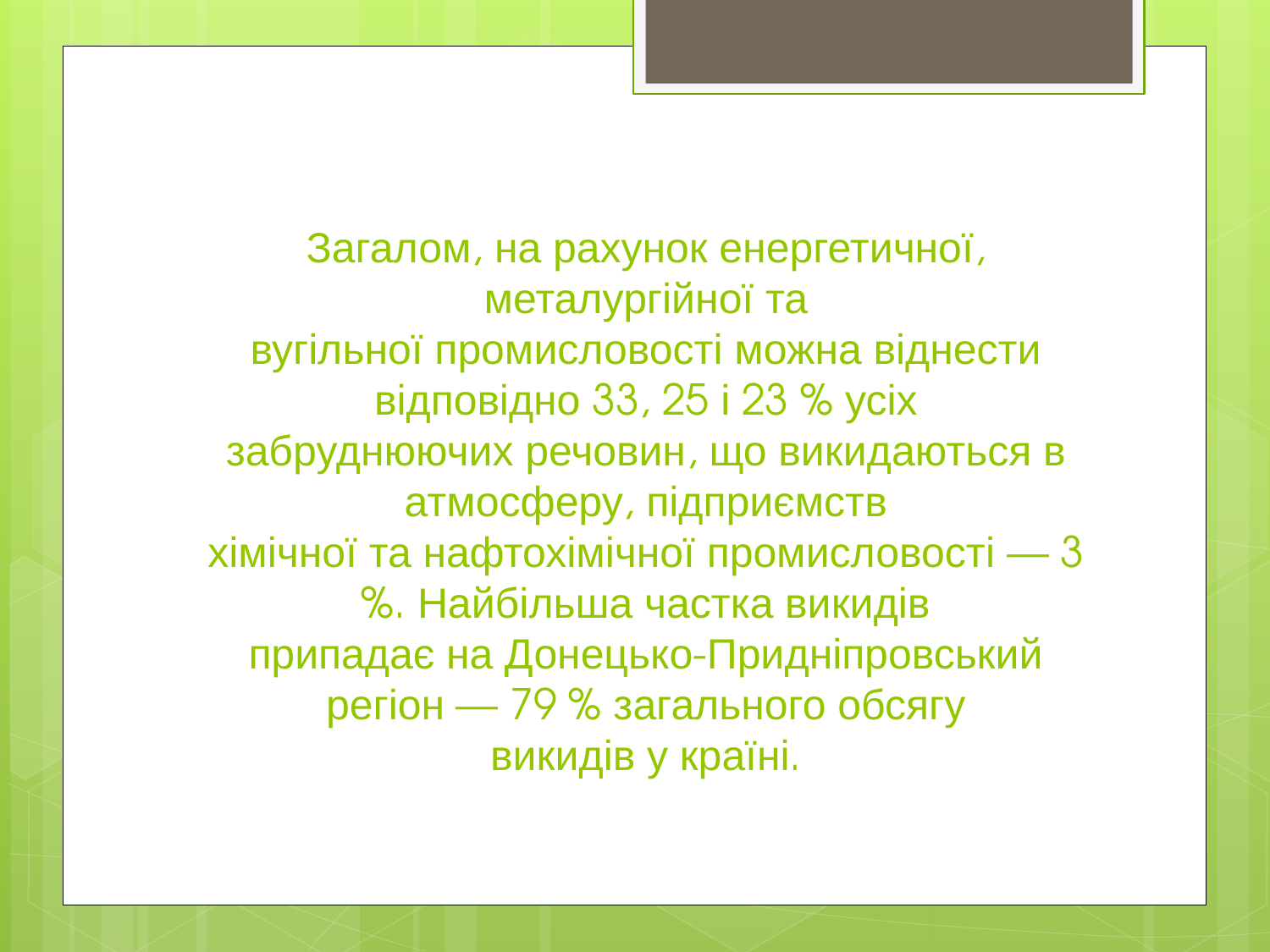

# Загалом, на рахунок енергетичної, металургійної та вугільної промисловості можна віднести відповідно 33, 25 і 23 % усіх забруднюючих речовин, що викидаються в атмосферу, підприємств хімічної та нафтохімічної промисловості — 3 %. Найбільша частка викидів припадає на Донецько-Придніпровський регіон — 79 % загального обсягу викидів у країні.